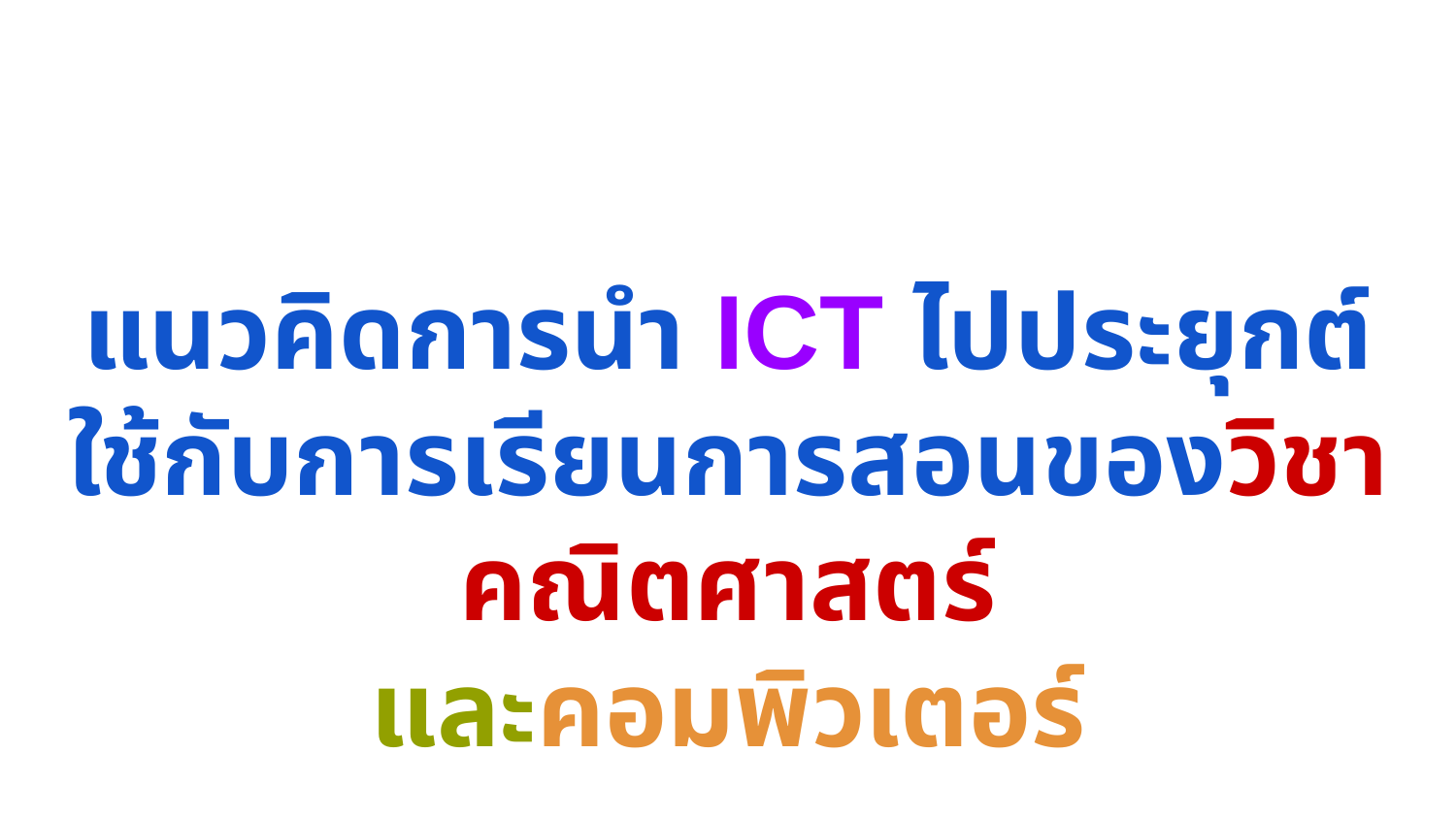

# แนวคิดการนำ ICT ไปประยุกต์ใช้กับการเรียนการสอนของวิชาคณิตศาสตร์ และคอมพิวเตอร์